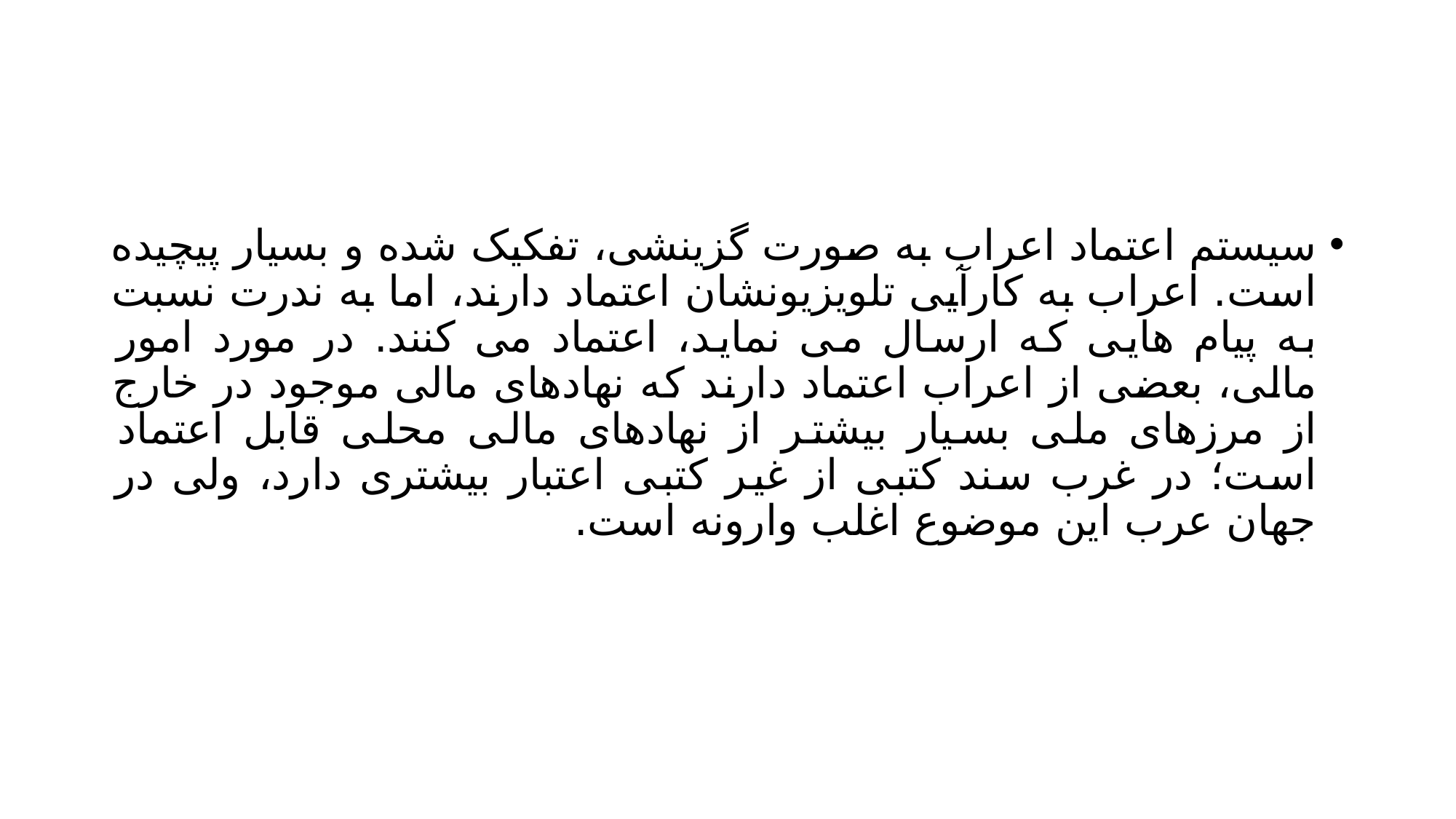

#
سیستم اعتماد اعراب به صورت گزینشی، تفکیک شده و بسیار پیچیده است. اعراب به کارآیی تلویزیونشان اعتماد دارند، اما به ندرت نسبت به پیام هایی که ارسال می نماید، اعتماد می کنند. در مورد امور مالی، بعضی از اعراب اعتماد دارند که نهادهای مالی موجود در خارج از مرزهای ملی بسیار بیشتر از نهادهای مالی محلی قابل اعتماد است؛ در غرب سند کتبی از غیر کتبی اعتبار بیشتری دارد، ولی در جهان عرب این موضوع اغلب وارونه است.